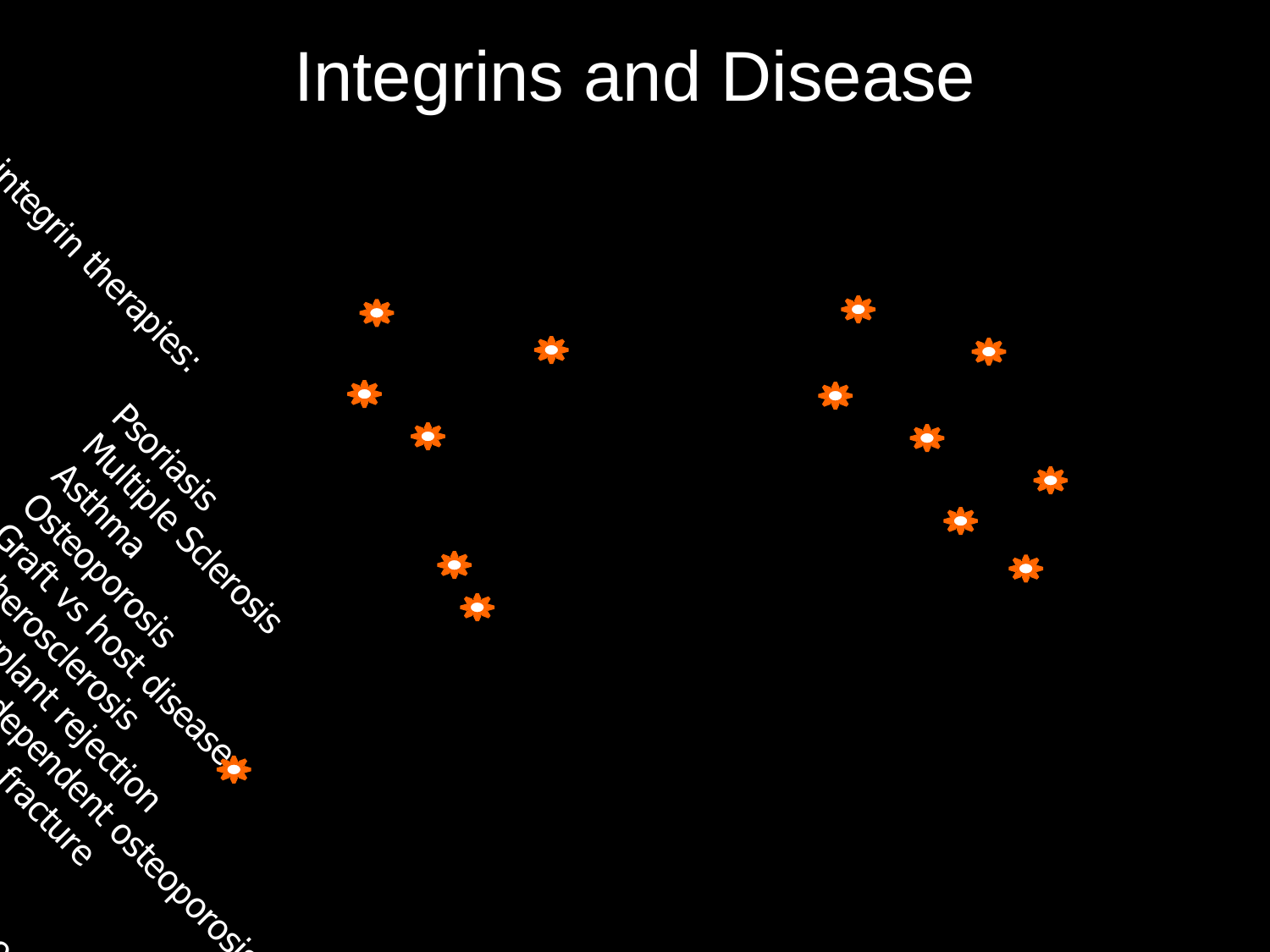

# Integrins and Disease
Diseases treated w anti-integrin therapies:

 Crohn’s Disease			Psoriasis
 Inflammatory bowel disease		Multiple Sclerosis
 Ulcerative colitis			Asthma
 Rheumatoid arthritis			Osteoporosis
 Ischemia-reperfusion injury		Graft vs host disease
 Thrombosis				Atherosclerosis
 Autoimmune diabetes			Transplant rejection
 Cancer and metastasis		            Tumor-dependent osteoporosis
 Occlusive stroke			 leading to fracture
 Stem cell mobilization (leukemias)

 Diseases with autoimmune or immunological component

27